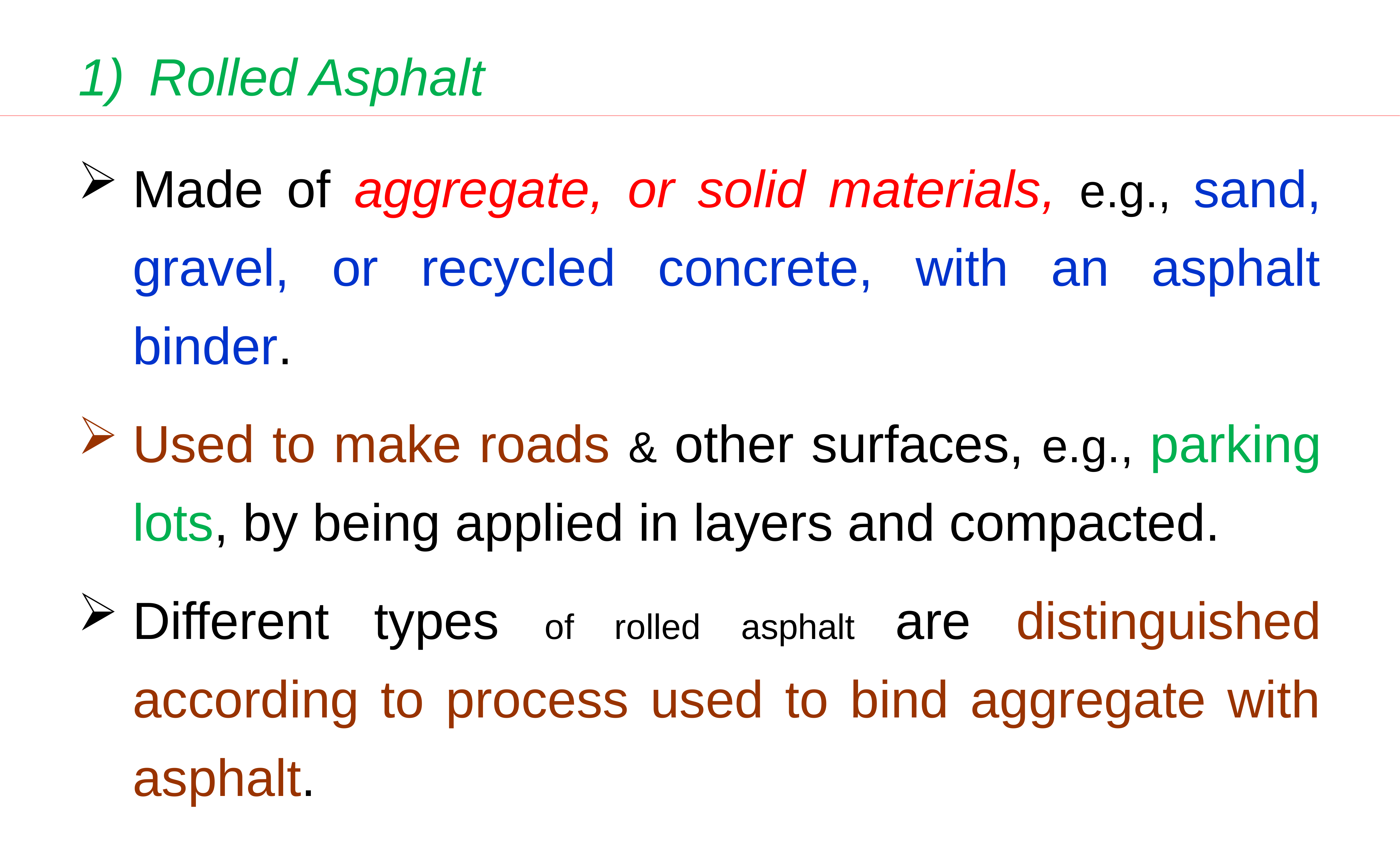

# Rolled Asphalt
Made of aggregate, or solid materials, e.g., sand, gravel, or recycled concrete, with an asphalt binder.
Used to make roads & other surfaces, e.g., parking lots, by being applied in layers and compacted.
Different types of rolled asphalt are distinguished according to process used to bind aggregate with asphalt.